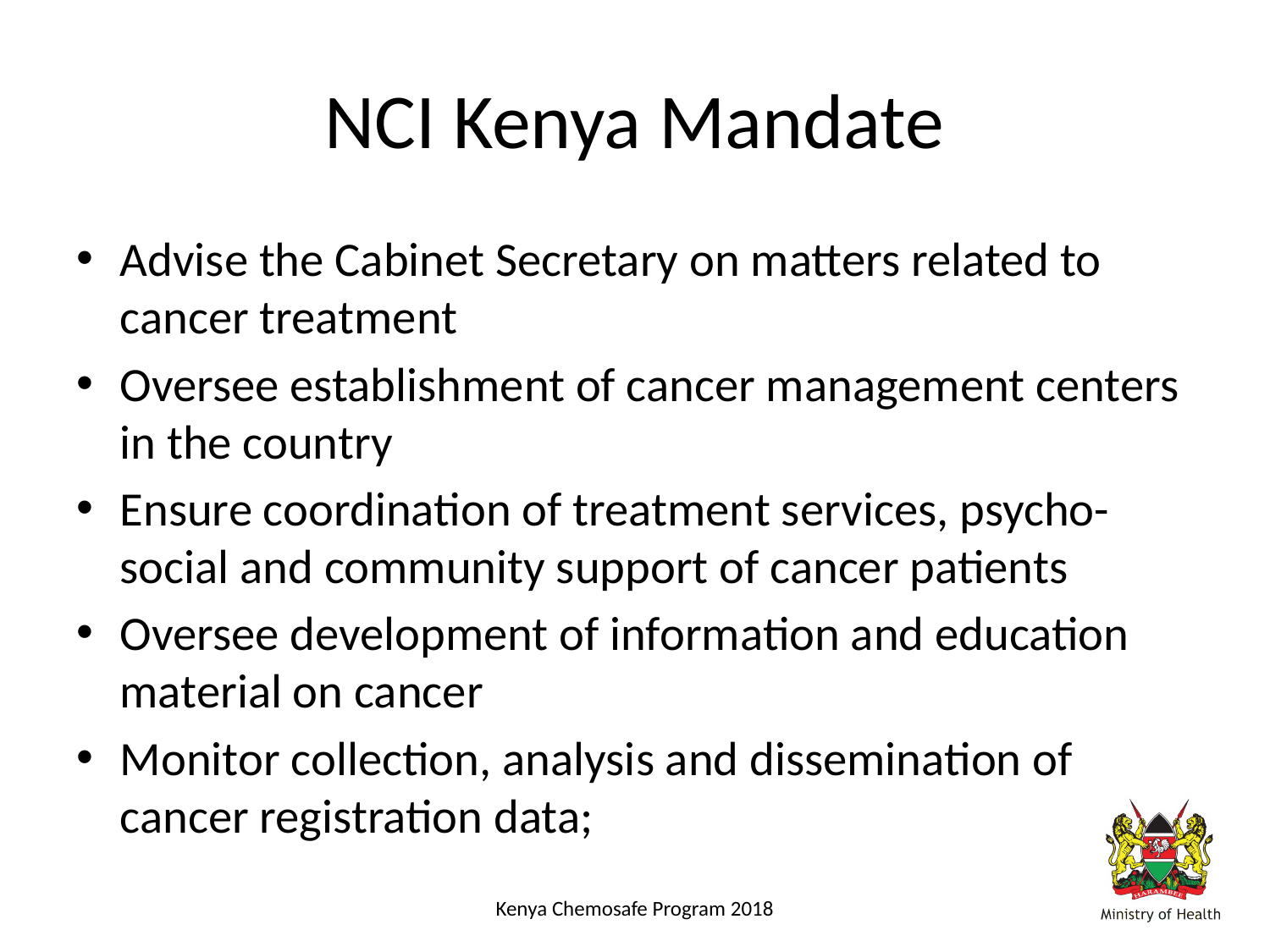

# NCI Kenya Mandate
Advise the Cabinet Secretary on matters related to cancer treatment
Oversee establishment of cancer management centers in the country
Ensure coordination of treatment services, psycho-social and community support of cancer patients
Oversee development of information and education material on cancer
Monitor collection, analysis and dissemination of cancer registration data;

Kenya Chemosafe Program 2018